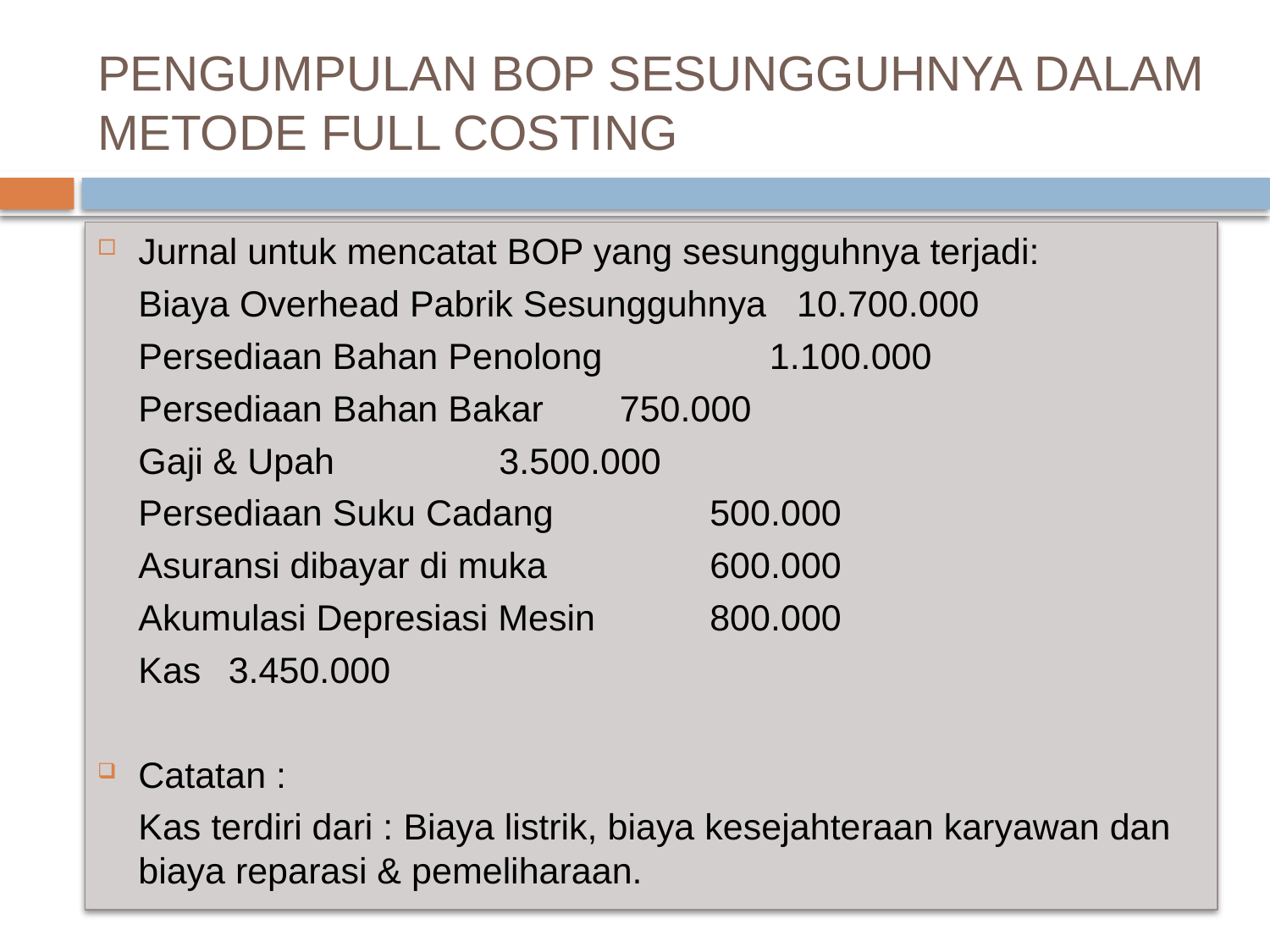

# PENGUMPULAN BOP SESUNGGUHNYA DALAM METODE FULL COSTING
Jurnal untuk mencatat BOP yang sesungguhnya terjadi:
	Biaya Overhead Pabrik Sesungguhnya   10.700.000
		Persediaan Bahan Penolong		    	1.100.000
		Persediaan Bahan Bakar			   750.000
		Gaji & Upah			        		3.500.000
		Persediaan Suku Cadang		 	   500.000
		Asuransi dibayar di muka		 	   600.000
		Akumulasi Depresiasi Mesin			   800.000
		Kas						3.450.000

Catatan :
	Kas terdiri dari : Biaya listrik, biaya kesejahteraan karyawan dan biaya reparasi & pemeliharaan.